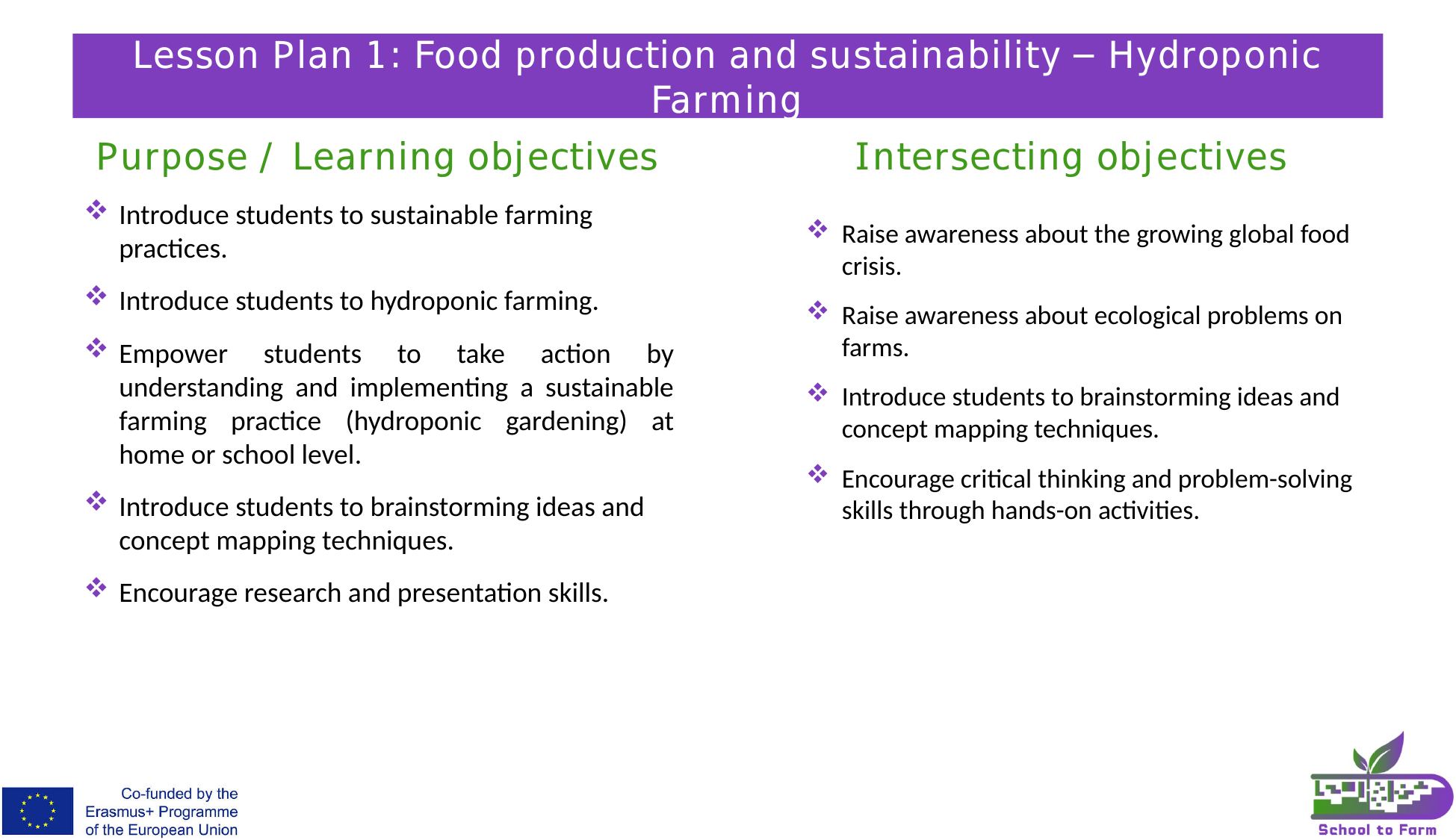

# Lesson Plan 1: Food production and sustainability – Hydroponic Farming
Intersecting objectives
Purpose / Learning objectives
Introduce students to sustainable farming practices.
Introduce students to hydroponic farming.
Empower students to take action by understanding and implementing a sustainable farming practice (hydroponic gardening) at home or school level.
Introduce students to brainstorming ideas and concept mapping techniques.
Encourage research and presentation skills.
Raise awareness about the growing global food crisis.
Raise awareness about ecological problems on farms.
Introduce students to brainstorming ideas and concept mapping techniques.
Encourage critical thinking and problem-solving skills through hands-on activities.